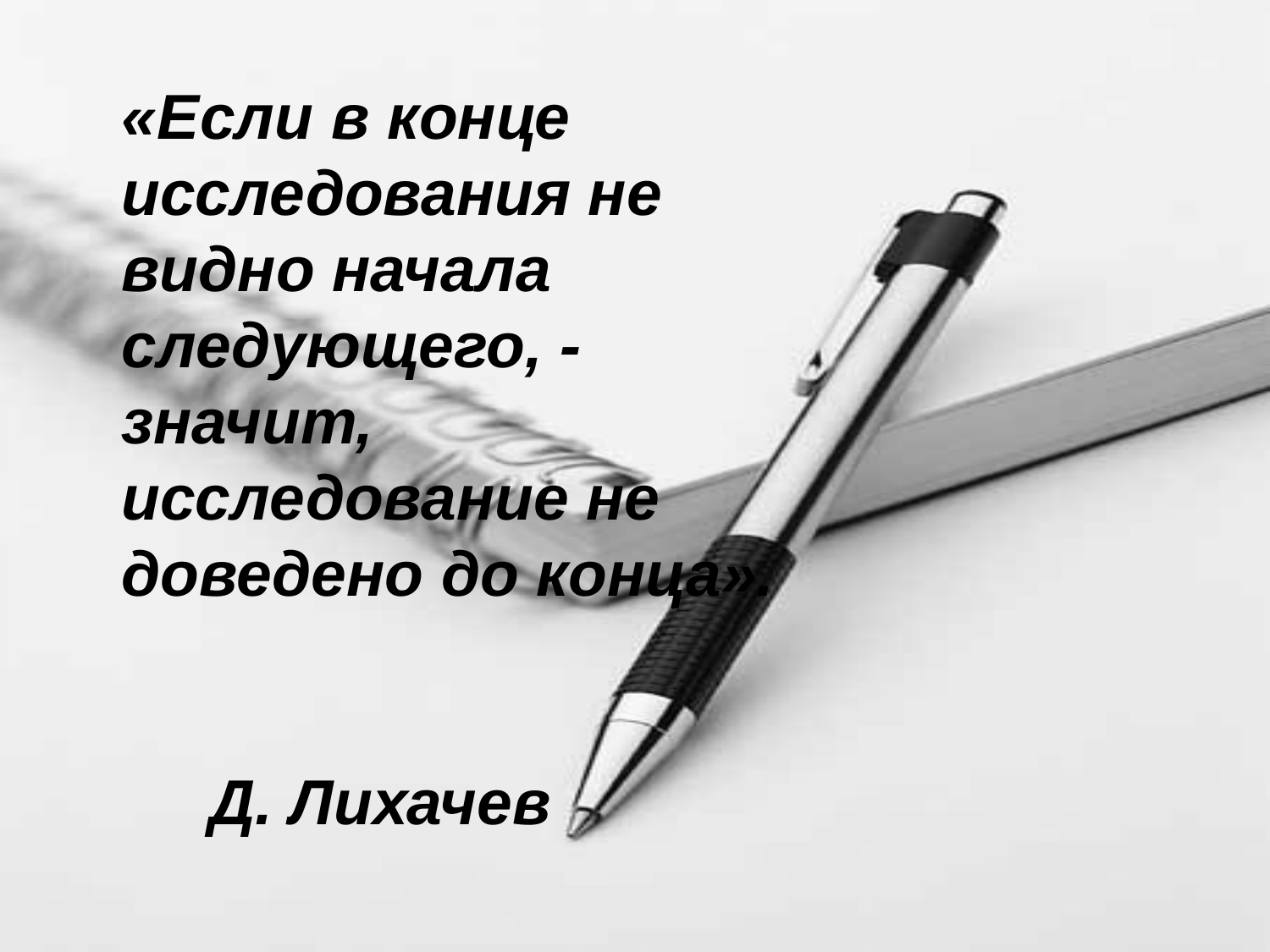

«Если в конце исследования не видно начала следующего, - значит, исследование не доведено до конца».
                                              Д. Лихачев